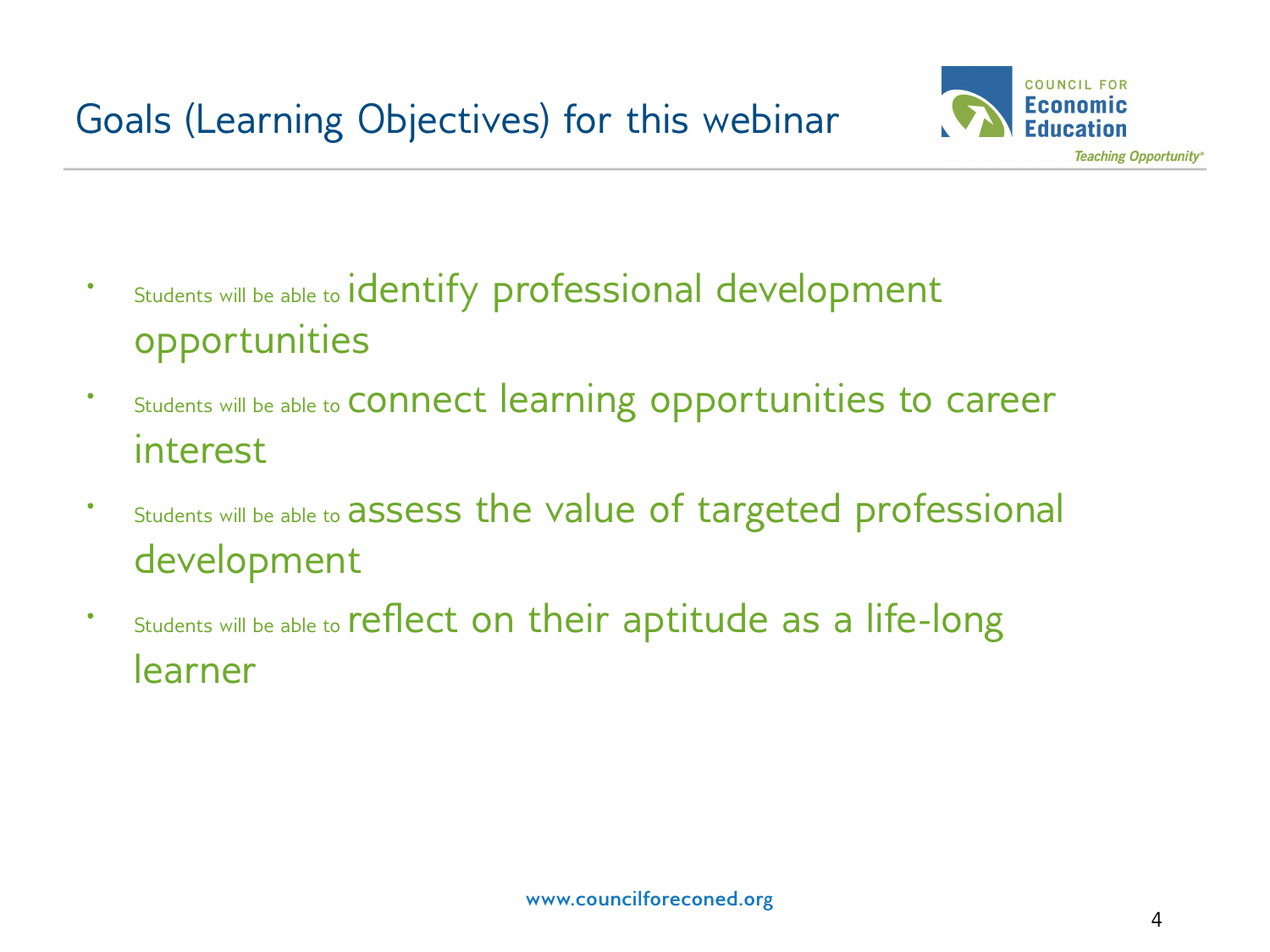

# Goals (Learning Objectives) for this webinar
Students will be able to identify professional development opportunities
Students will be able to connect learning opportunities to career interest
Students will be able to assess the value of targeted professional development
Students will be able to reflect on their aptitude as a life-long learner
www.councilforeconed.org
4